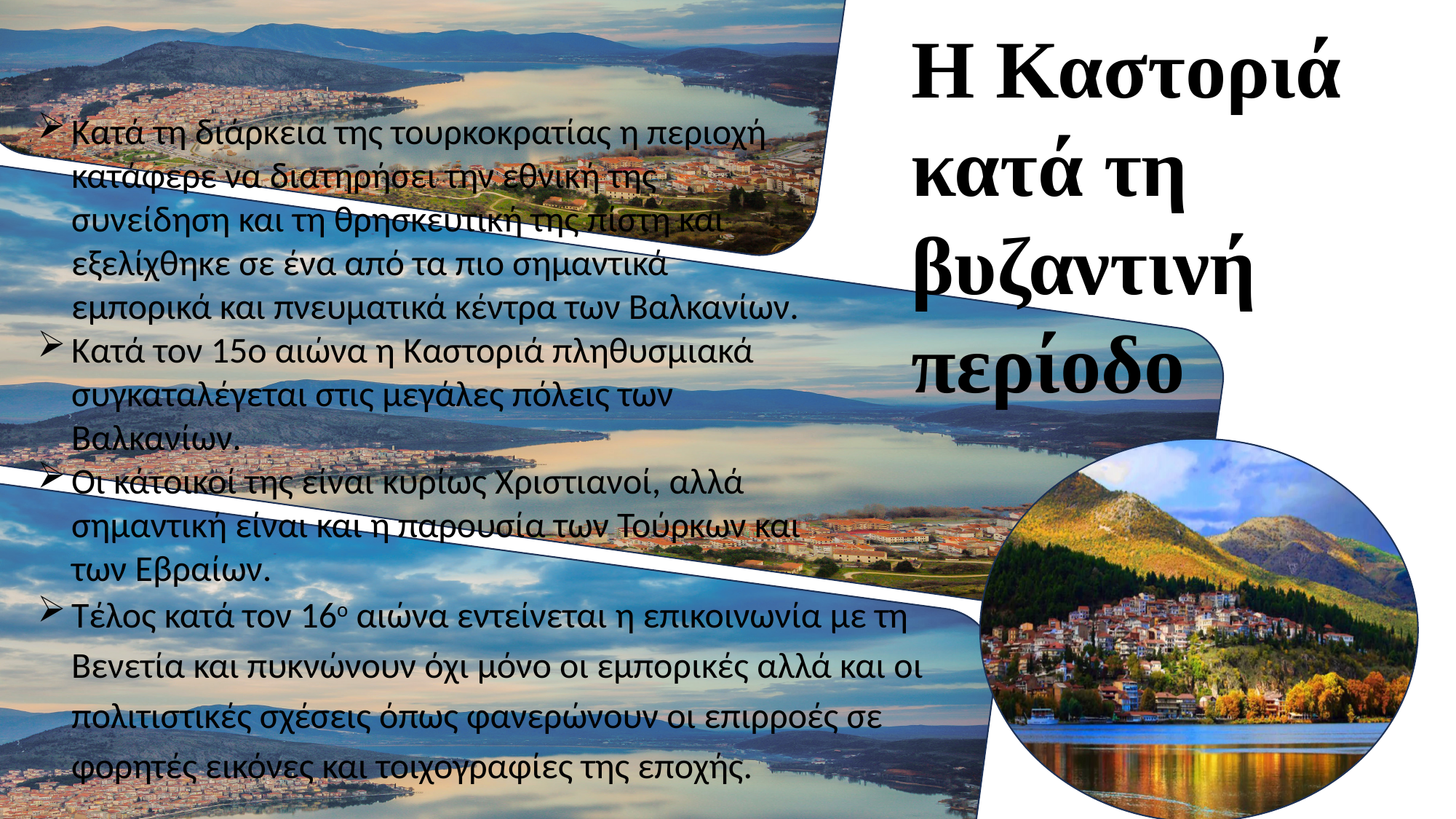

Η Καστοριά κατά τη βυζαντινή περίοδο
Κατά τη διάρκεια της τουρκοκρατίας η περιοχή κατάφερε να διατηρήσει την εθνική της συνείδηση και τη θρησκευτική της πίστη και εξελίχθηκε σε ένα από τα πιο σημαντικά εμπορικά και πνευματικά κέντρα των Βαλκανίων.
Κατά τον 15ο αιώνα η Καστοριά πληθυσμιακά συγκαταλέγεται στις μεγάλες πόλεις των Βαλκανίων.
Οι κάτοικοί της είναι κυρίως Χριστιανοί, αλλά σημαντική είναι και η παρουσία των Τούρκων και των Εβραίων.

Τέλος κατά τον 16ο αιώνα εντείνεται η επικοινωνία με τη  Βενετία και πυκνώνουν όχι μόνο οι εμπορικές αλλά και οι πολιτιστικές σχέσεις όπως φανερώνουν οι επιρροές σε φορητές εικόνες και τοιχογραφίες της εποχής.